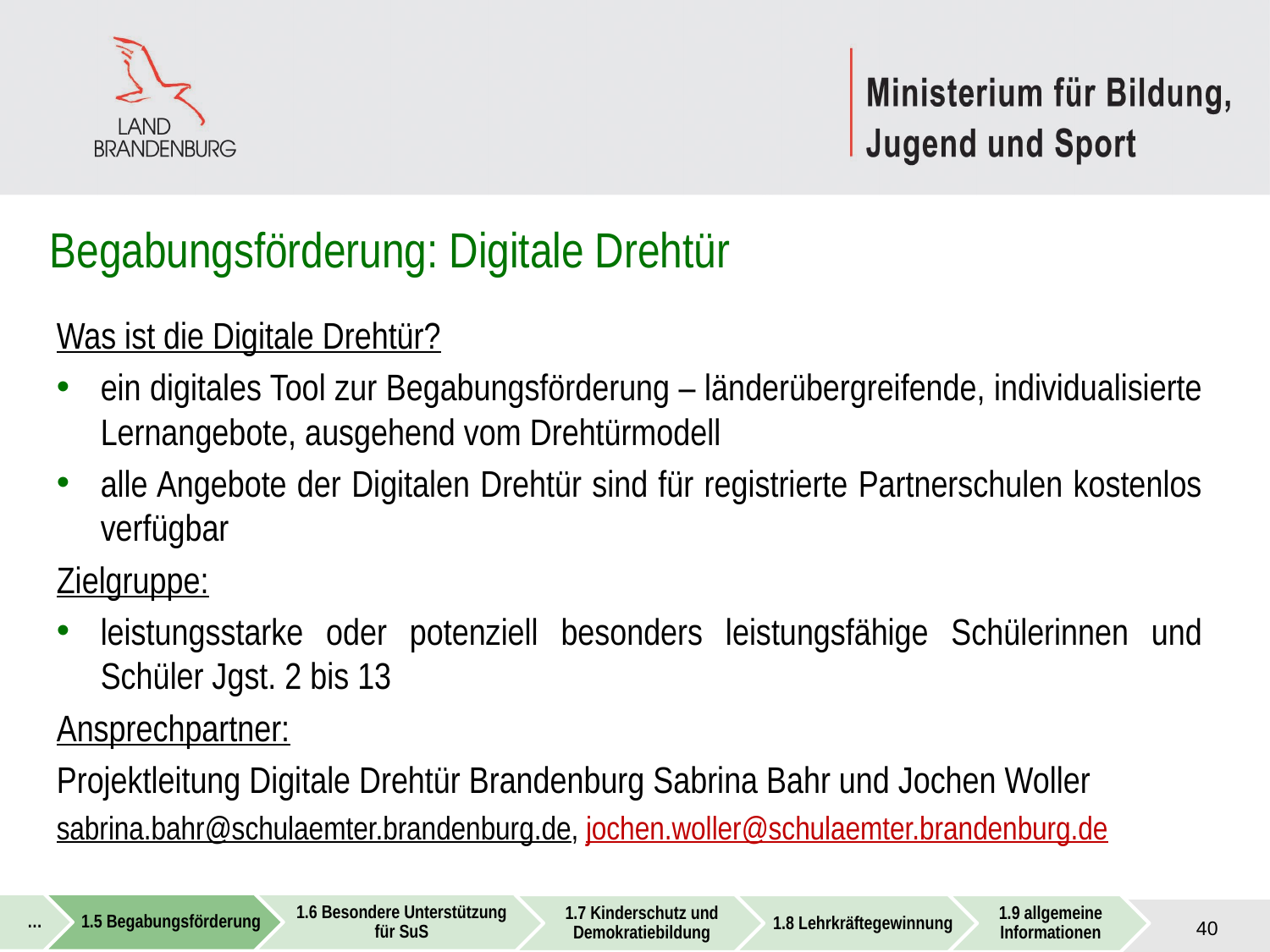

# Begabungsförderung: Digitale Drehtür
Was ist die Digitale Drehtür?
ein digitales Tool zur Begabungsförderung – länderübergreifende, individualisierte Lernangebote, ausgehend vom Drehtürmodell
alle Angebote der Digitalen Drehtür sind für registrierte Partnerschulen kostenlos verfügbar
Zielgruppe:
leistungsstarke oder potenziell besonders leistungsfähige Schülerinnen und Schüler Jgst. 2 bis 13
Ansprechpartner:
Projektleitung Digitale Drehtür Brandenburg Sabrina Bahr und Jochen Woller
sabrina.bahr@schulaemter.brandenburg.de, jochen.woller@schulaemter.brandenburg.de

…
1.5 Begabungsförderung
1.6 Besondere Unterstützung für SuS
1.7 Kinderschutz und Demokratiebildung
1.8 Lehrkräftegewinnung
1.9 allgemeine Informationen
40